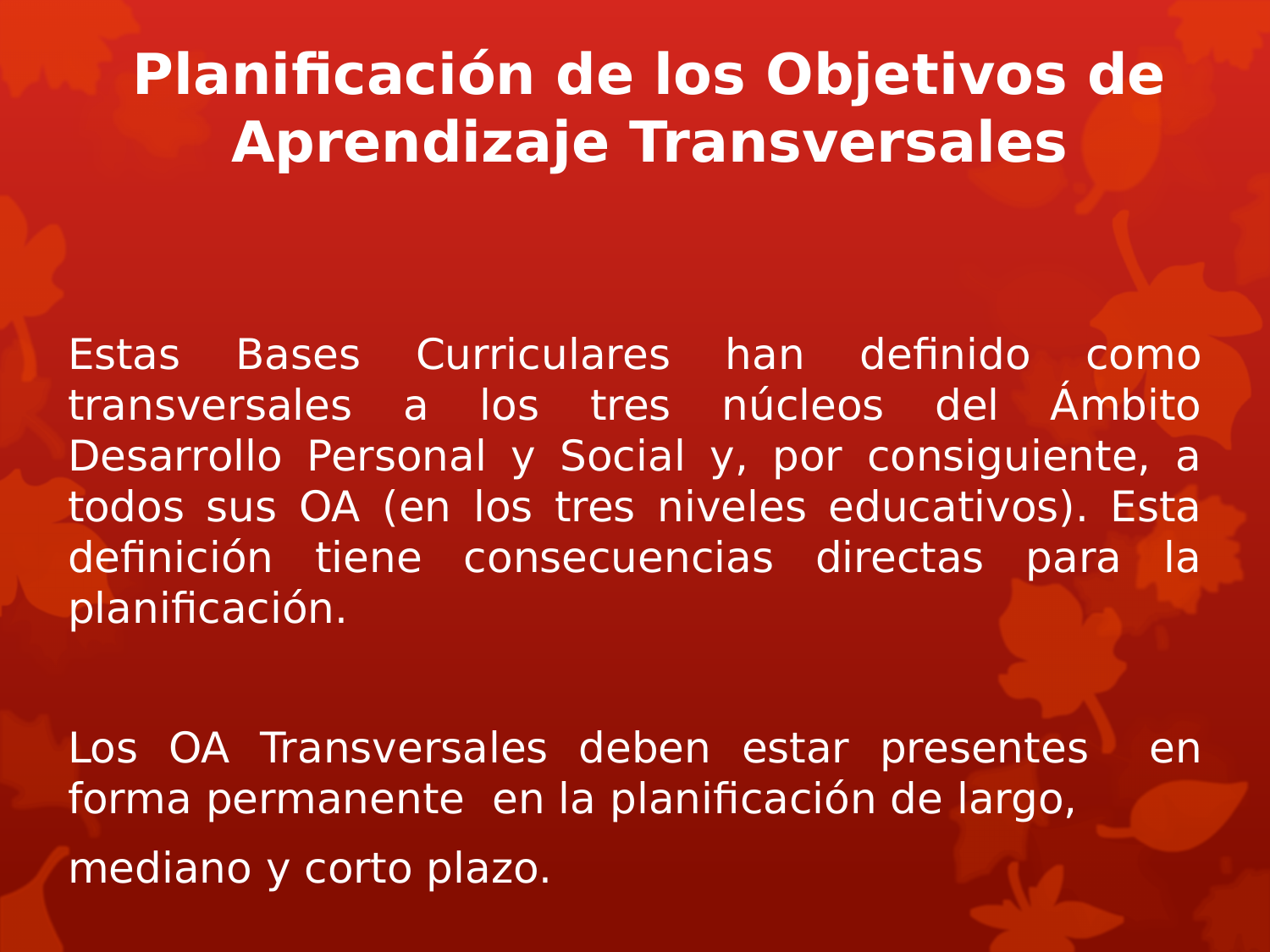

# Planificación de los Objetivos de Aprendizaje Transversales

Estas Bases Curriculares han definido como transversales a los tres núcleos del Ámbito Desarrollo Personal y Social y, por consiguiente, a todos sus OA (en los tres niveles educativos). Esta definición tiene consecuencias directas para la planificación.

Los OA Transversales deben estar presentes  en forma permanente  en la planificación de largo,
mediano y corto plazo.